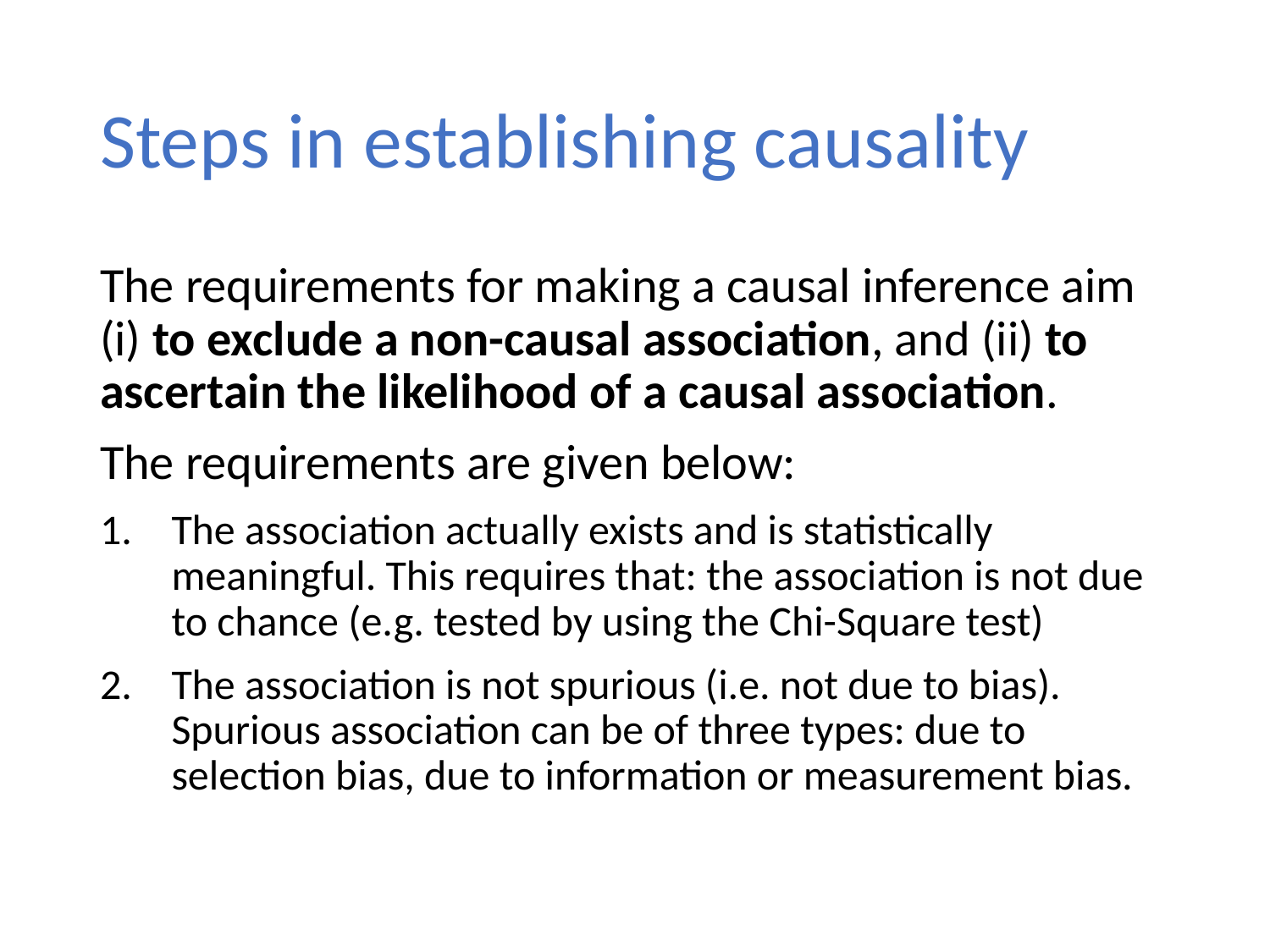

# Steps in establishing causality
The requirements for making a causal inference aim (i) to exclude a non-causal association, and (ii) to ascertain the likelihood of a causal association.
The requirements are given below:
The association actually exists and is statistically meaningful. This requires that: the association is not due to chance (e.g. tested by using the Chi-Square test)
The association is not spurious (i.e. not due to bias). Spurious association can be of three types: due to selection bias, due to information or measurement bias.